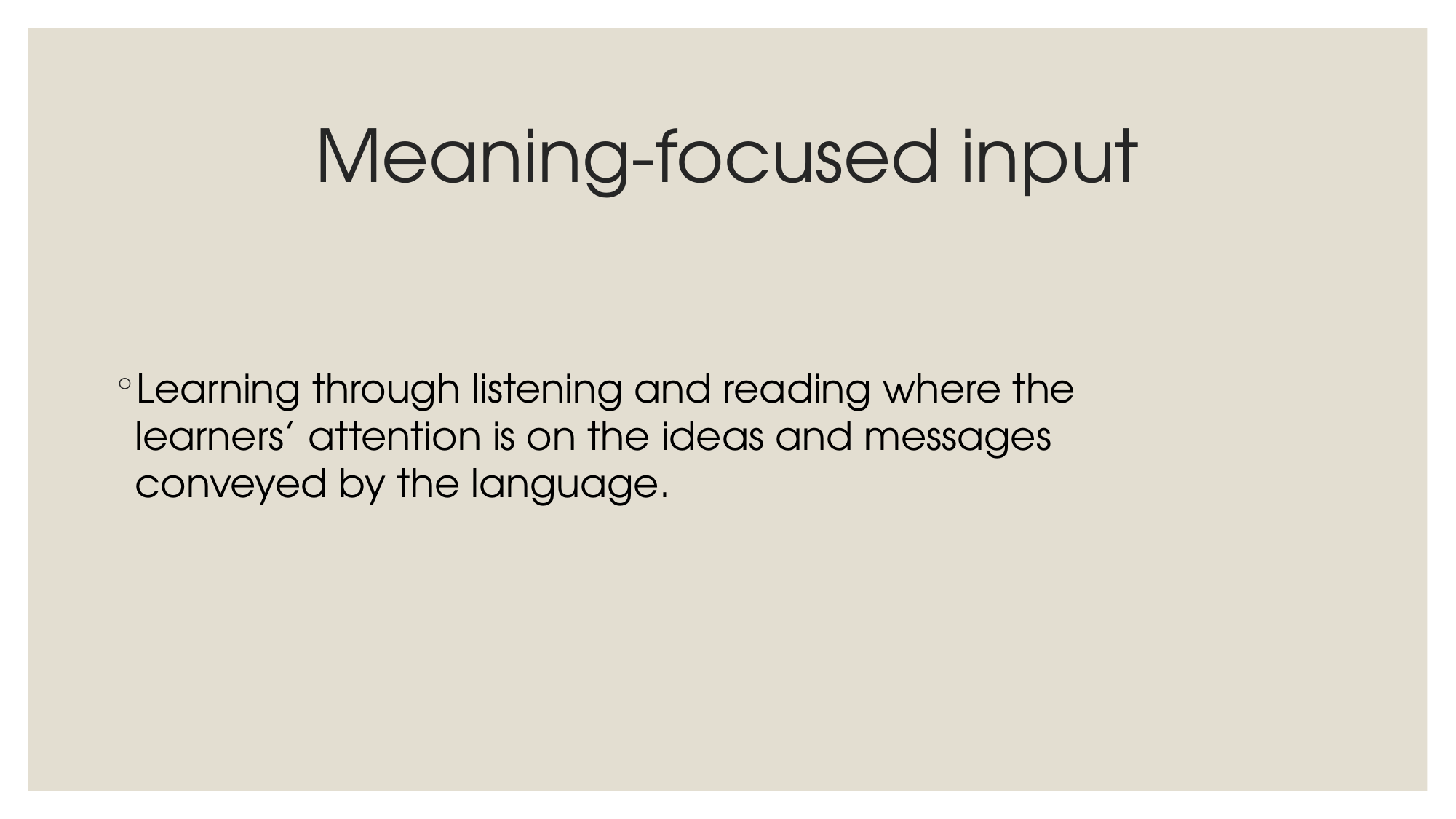

# Meaning-focused input

Learning through listening and reading where the learners’ attention is on the ideas and messages conveyed by the language.